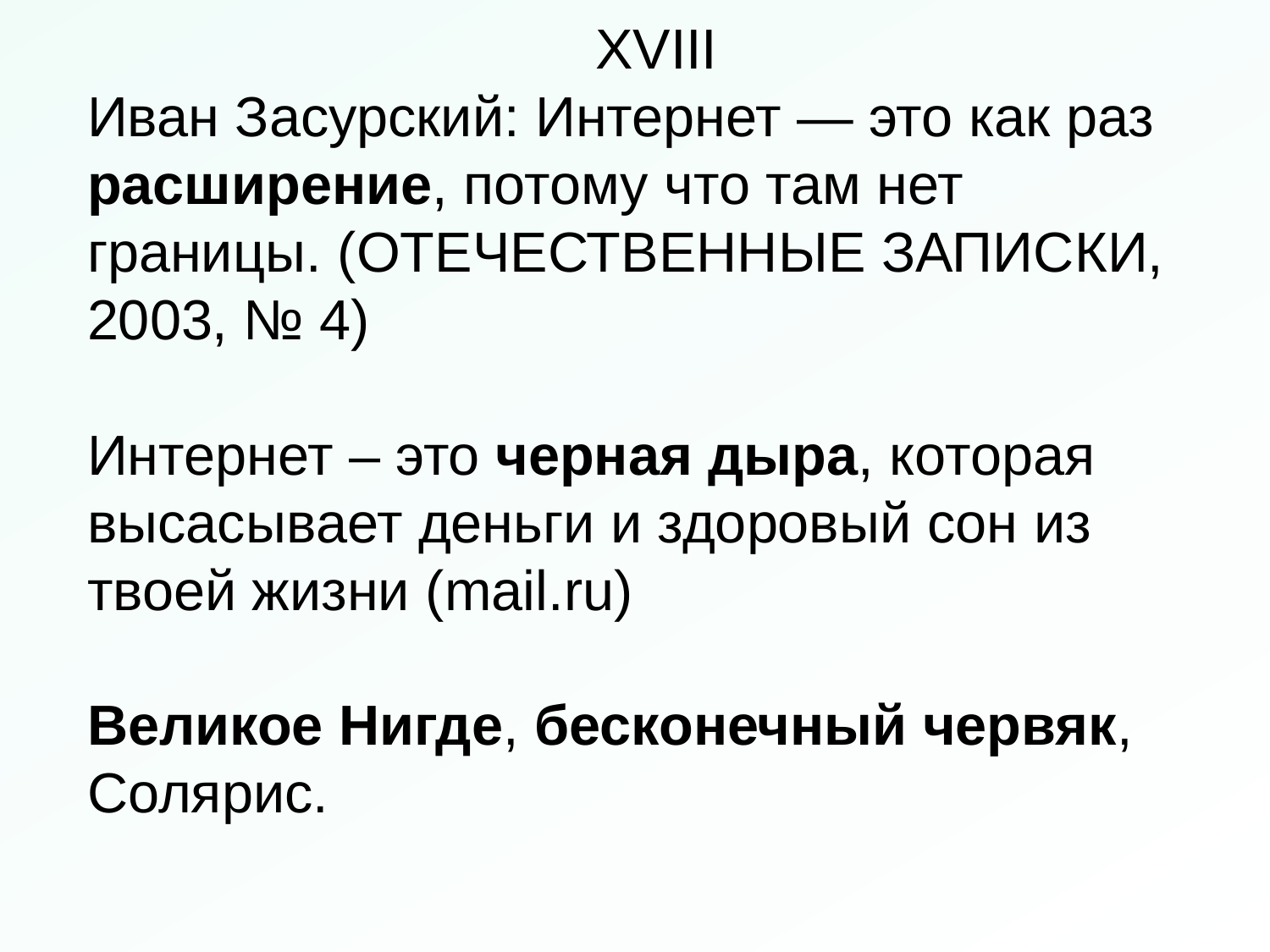

XVIII
Иван Засурский: Интернет ― это как раз расширение, потому что там нет границы. (ОТЕЧЕСТВЕННЫЕ ЗАПИСКИ, 2003, № 4)

Интернет – это черная дыра, которая высасывает деньги и здоровый сон из твоей жизни (mail.ru)

Великое Нигде, бесконечный червяк, Солярис.